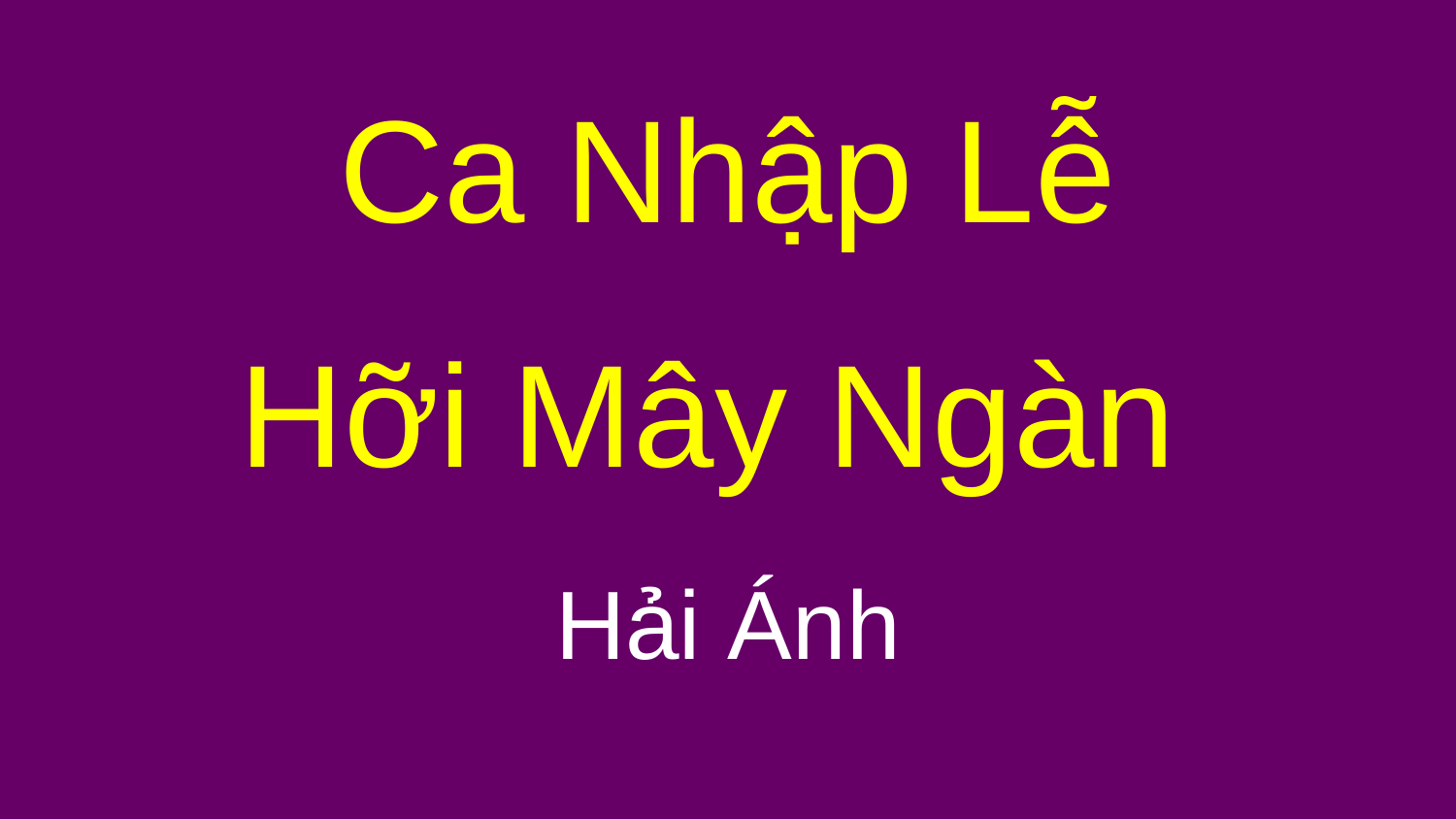

Ca Nhập Lễ
Hỡi Mây Ngàn
Hải Ánh